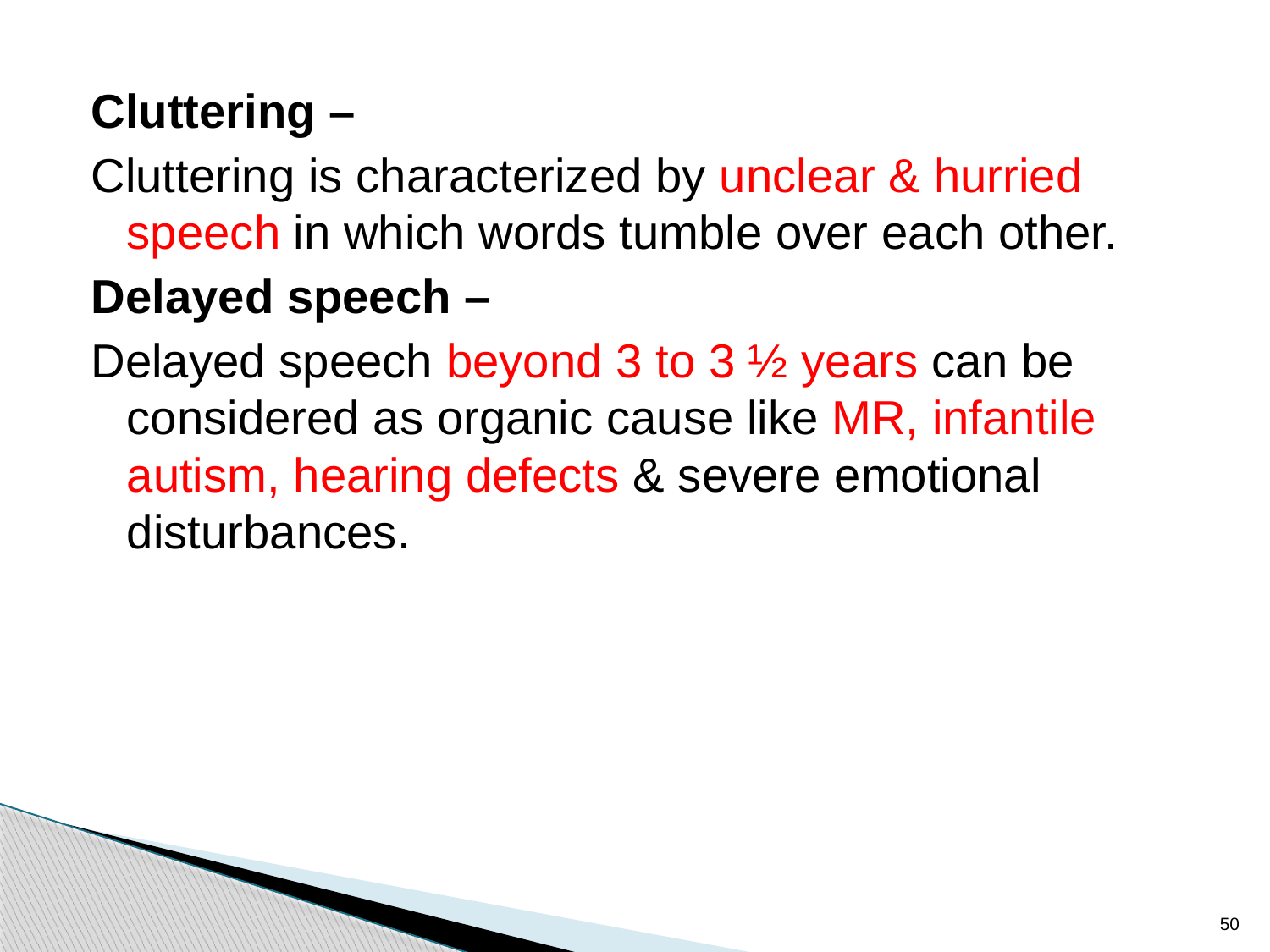

Cluttering –
Cluttering is characterized by unclear & hurried speech in which words tumble over each other.
Delayed speech –
Delayed speech beyond 3 to 3 ½ years can be considered as organic cause like MR, infantile autism, hearing defects & severe emotional disturbances.

50